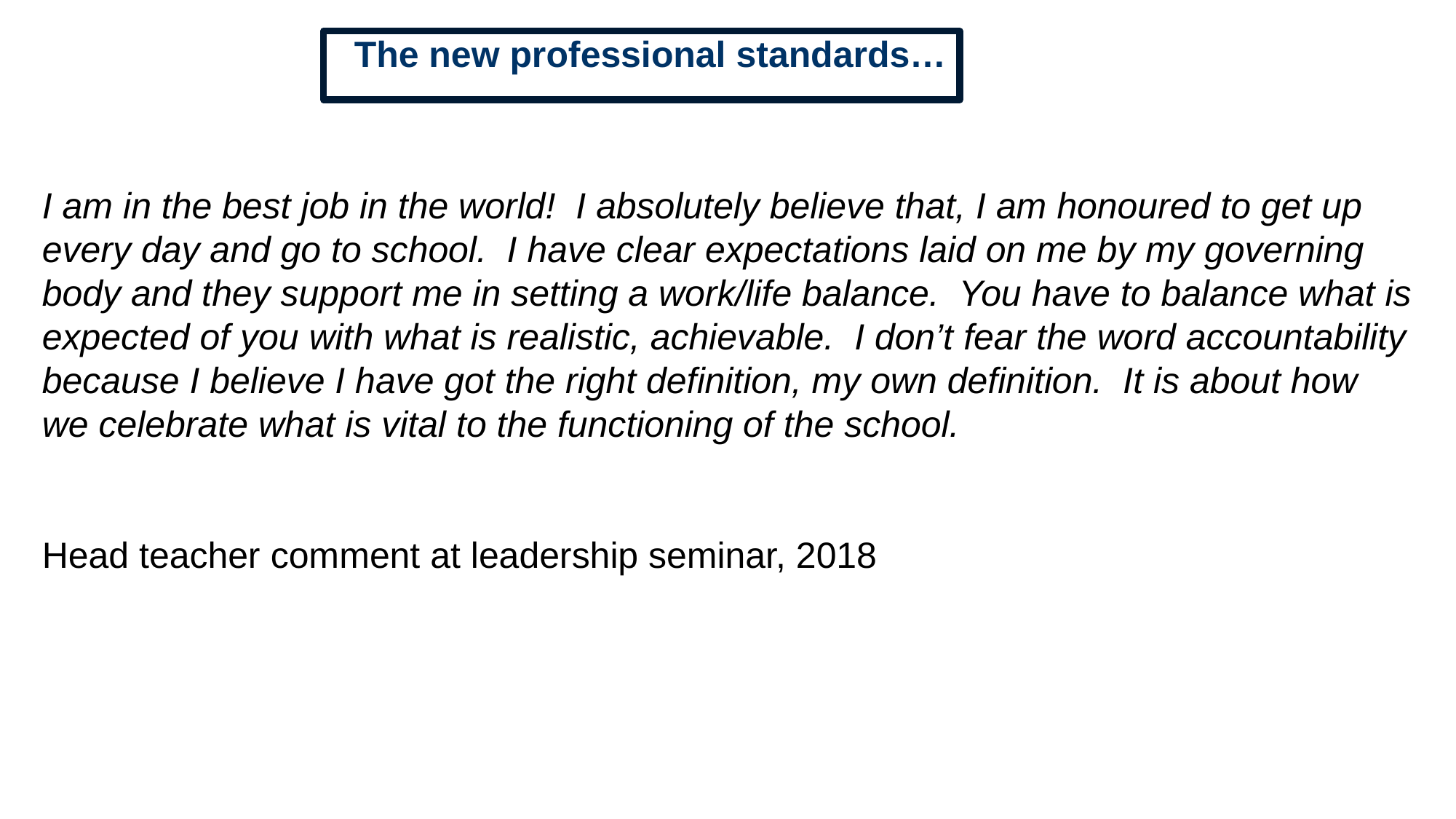

The new professional standards…
I am in the best job in the world!  I absolutely believe that, I am honoured to get up every day and go to school.  I have clear expectations laid on me by my governing body and they support me in setting a work/life balance.  You have to balance what is expected of you with what is realistic, achievable.  I don’t fear the word accountability because I believe I have got the right definition, my own definition.  It is about how we celebrate what is vital to the functioning of the school.

Head teacher comment at leadership seminar, 2018